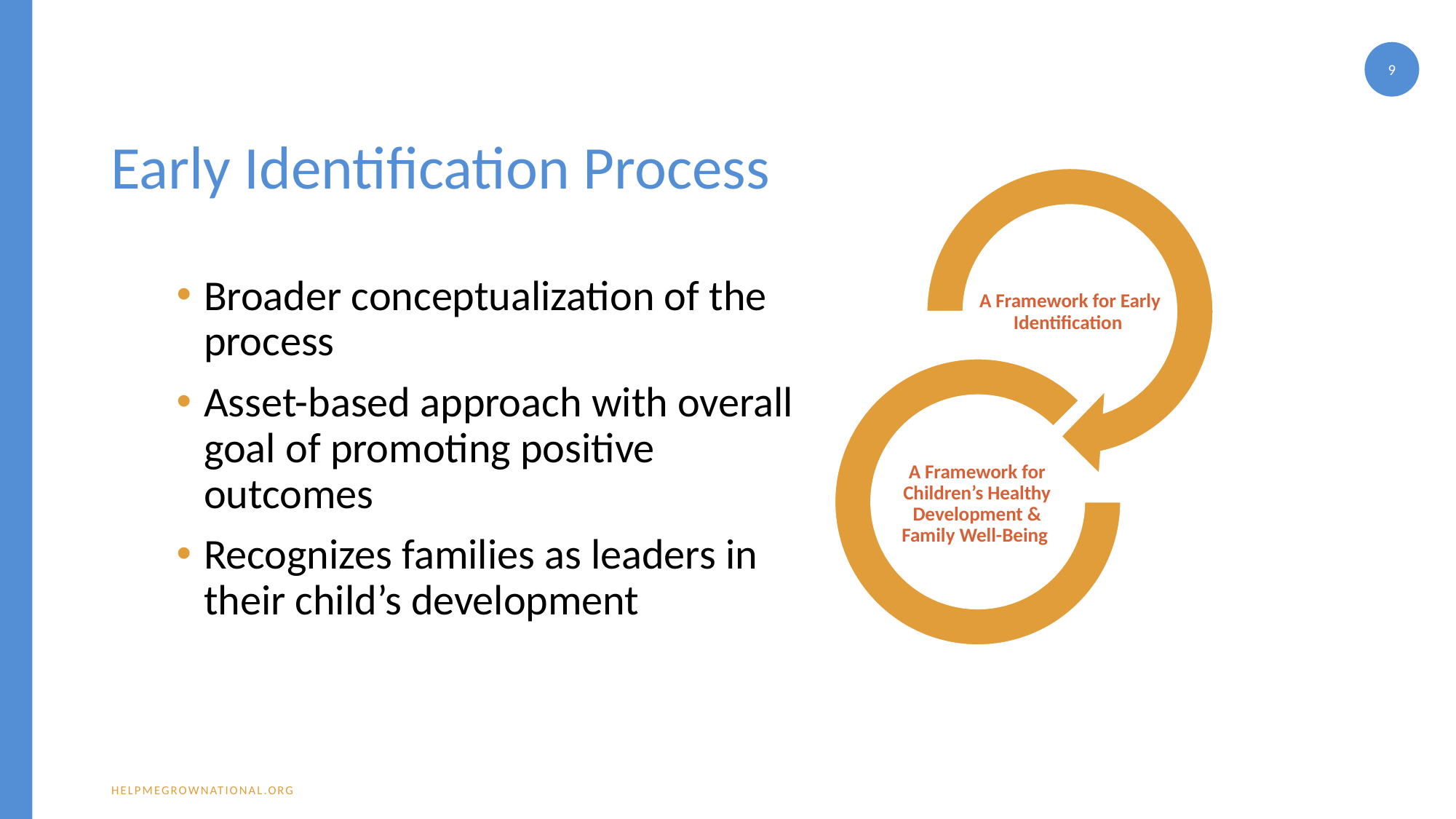

9
A Framework for Early Identification
A Framework for Children’s Healthy Development & Family Well-Being
# Early Identification Process
Broader conceptualization of the process
Asset-based approach with overall goal of promoting positive outcomes
Recognizes families as leaders in their child’s development